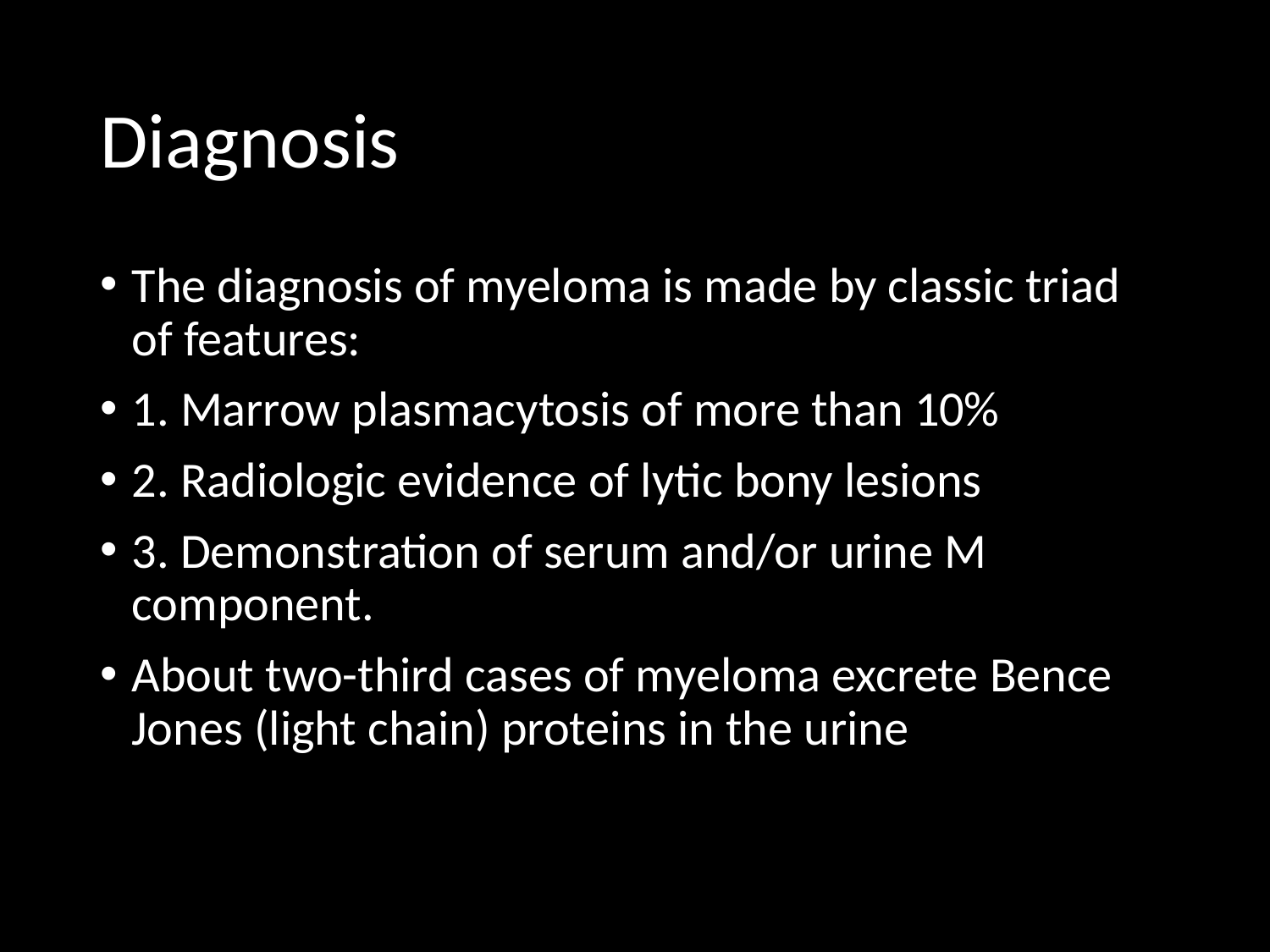

# Diagnosis
The diagnosis of myeloma is made by classic triad of features:
1. Marrow plasmacytosis of more than 10%
2. Radiologic evidence of lytic bony lesions
3. Demonstration of serum and/or urine M component.
About two-third cases of myeloma excrete Bence Jones (light chain) proteins in the urine